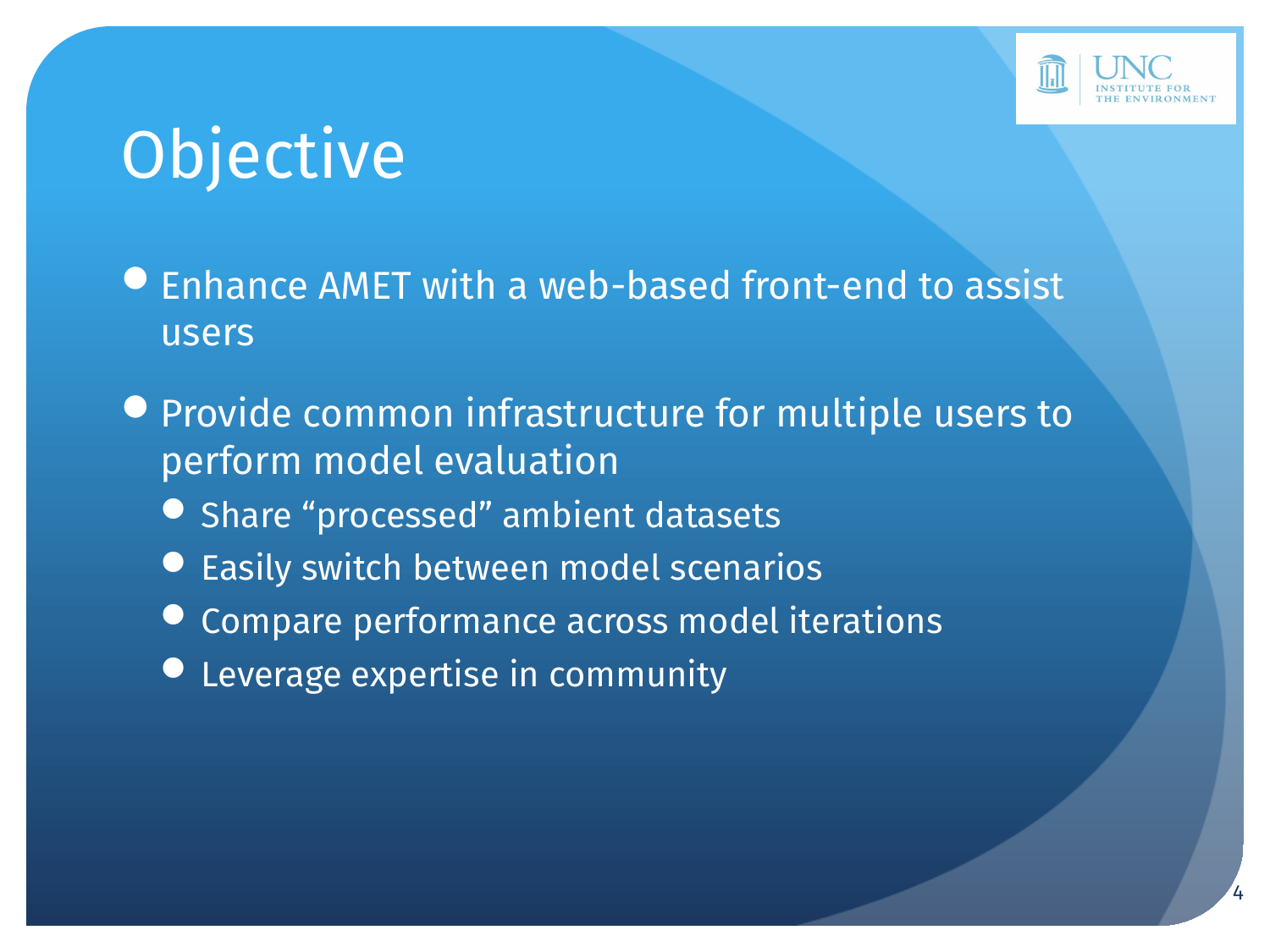

# Objective
Enhance AMET with a web-based front-end to assist users
Provide common infrastructure for multiple users to perform model evaluation
Share “processed” ambient datasets
Easily switch between model scenarios
Compare performance across model iterations
Leverage expertise in community

4